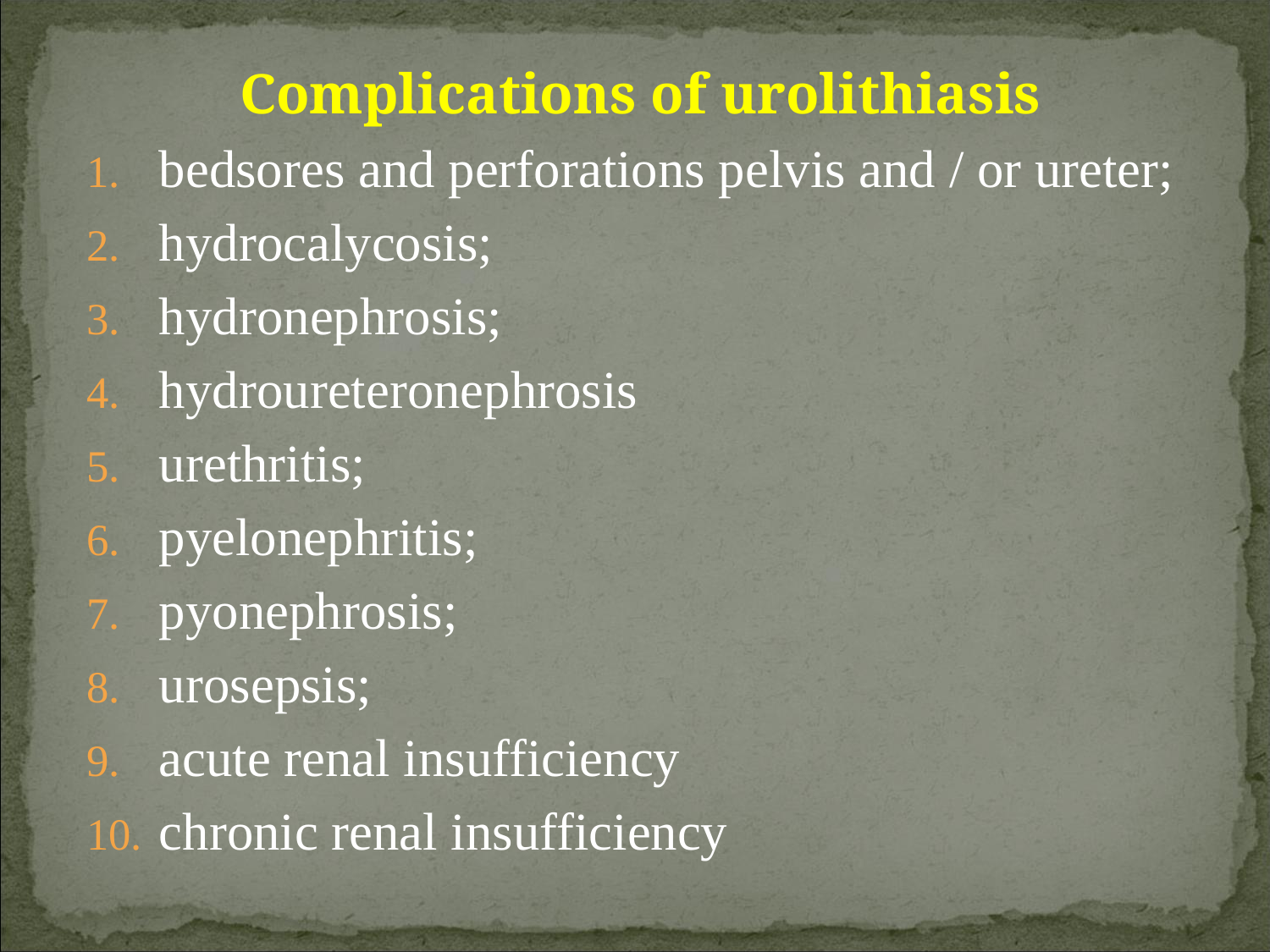

Complications of urolithiasis
bedsores and perforations pelvis and / or ureter;
hydrocalycosis;
hydronephrosis;
hydroureteronephrosis
urethritis;
pyelonephritis;
pyonephrosis;
urosepsis;
acute renal insufficiency
chronic renal insufficiency